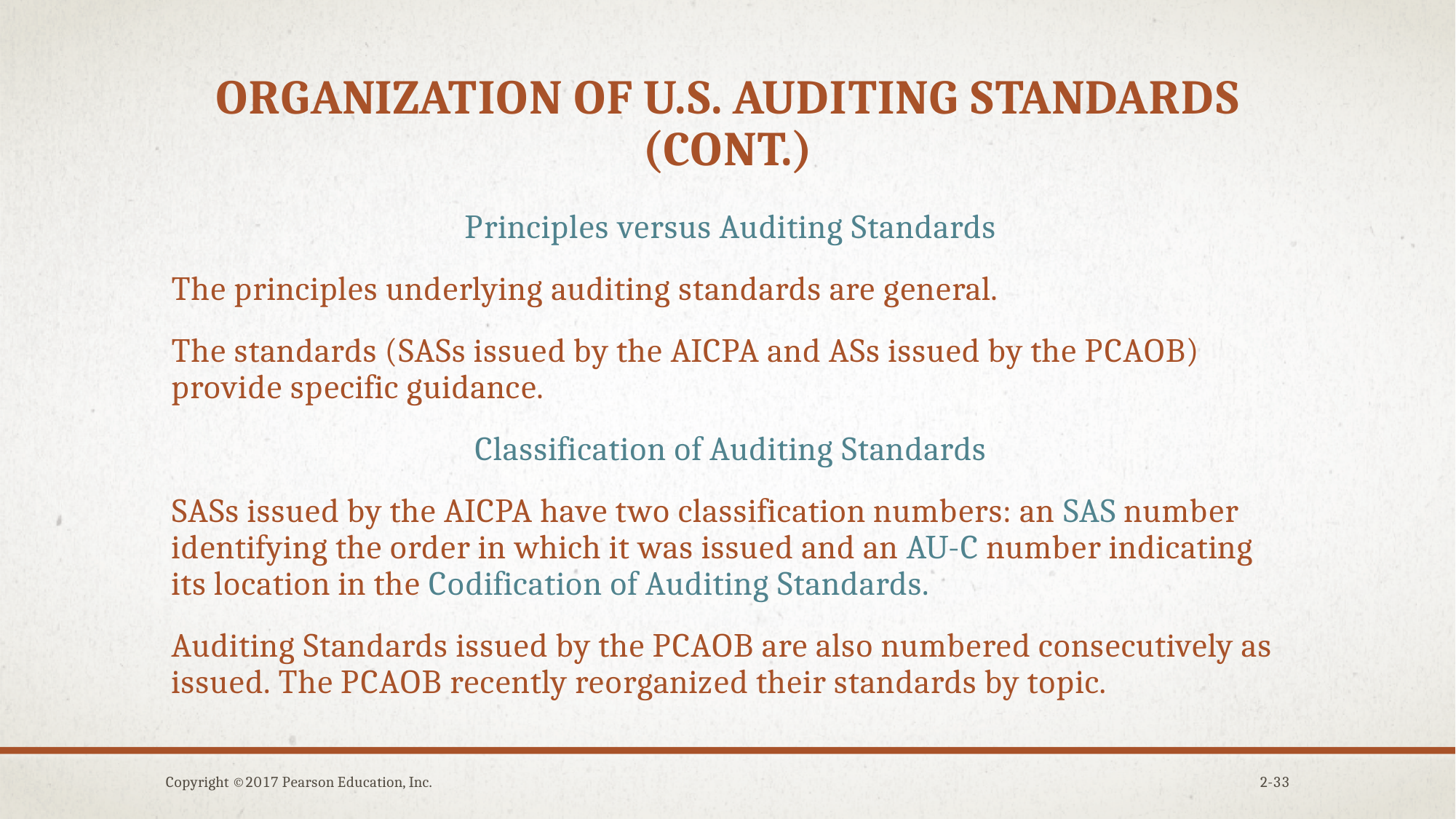

# Organization of u.s. auditing standards (cont.)
Principles versus Auditing Standards
The principles underlying auditing standards are general.
The standards (SASs issued by the AICPA and ASs issued by the PCAOB) provide specific guidance.
Classification of Auditing Standards
SASs issued by the AICPA have two classification numbers: an SAS number identifying the order in which it was issued and an AU-C number indicating its location in the Codification of Auditing Standards.
Auditing Standards issued by the PCAOB are also numbered consecutively as issued. The PCAOB recently reorganized their standards by topic.

Copyright ©2017 Pearson Education, Inc.
2-33